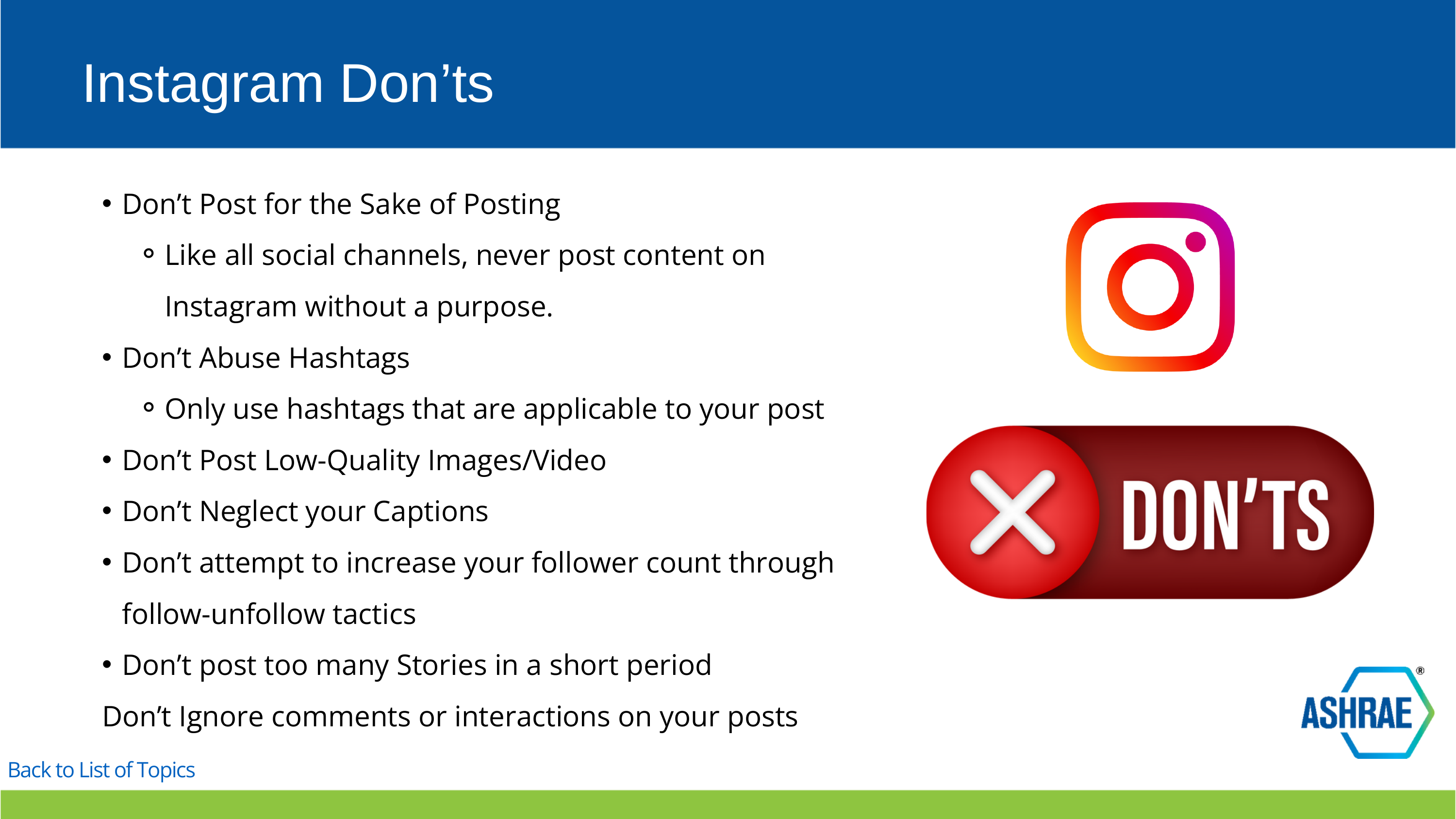

Instagram Don’ts
Don’t Post for the Sake of Posting
Like all social channels, never post content on Instagram without a purpose.
Don’t Abuse Hashtags
Only use hashtags that are applicable to your post
Don’t Post Low-Quality Images/Video
Don’t Neglect your Captions
Don’t attempt to increase your follower count through follow-unfollow tactics
Don’t post too many Stories in a short period
Don’t Ignore comments or interactions on your posts

Back to List of Topics